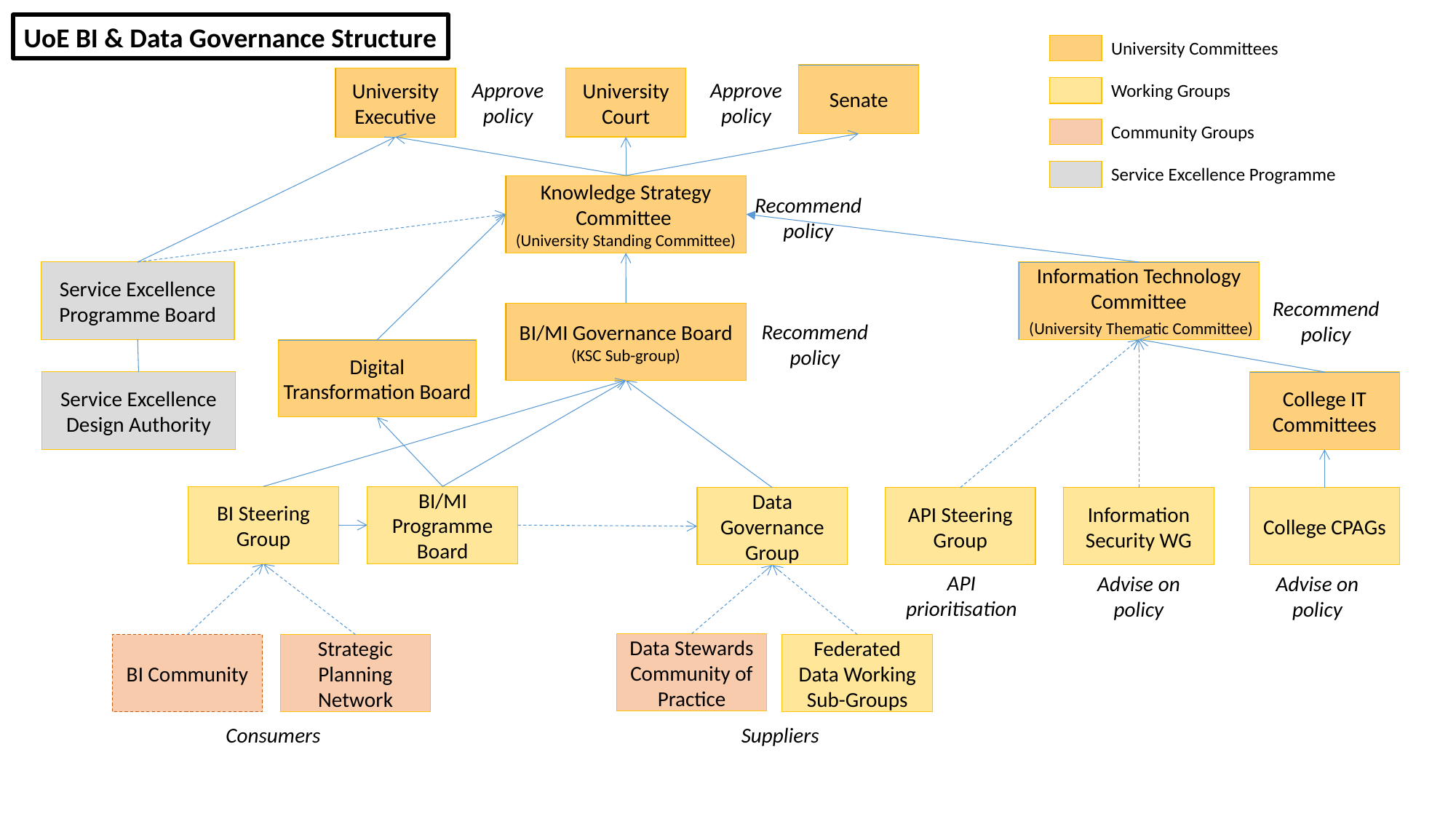

UoE BI & Data Governance Structure
University Committees

Senate
University Executive
University Court
Approve
policy
Approve
policy
Working Groups

Community Groups

Service Excellence Programme

Knowledge Strategy Committee
(University Standing Committee)
Recommend
policy
Service Excellence Programme Board
Information Technology Committee
 (University Thematic Committee)
Recommend
policy
BI/MI Governance Board (KSC Sub-group)
Recommend
policy
Digital Transformation Board
Service Excellence Design Authority
College IT Committees
BI Steering Group
BI/MI Programme Board
Data Governance Group
API Steering Group
Information Security WG
College CPAGs
API prioritisation
Advise on policy
Advise on policy
Data Stewards Community of Practice
BI Community
Strategic Planning Network
Federated Data Working Sub-Groups
Consumers
Suppliers